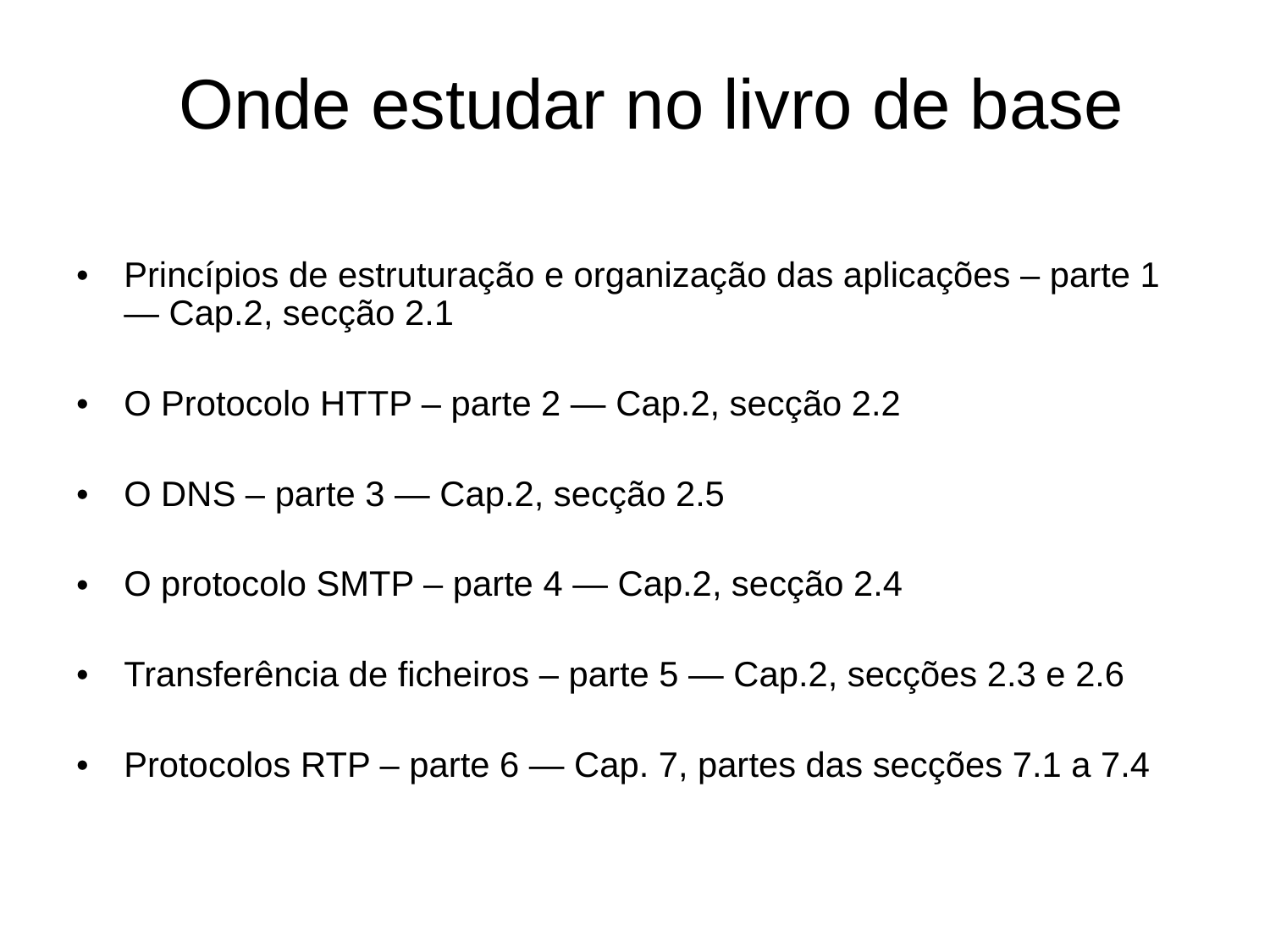

# Onde estudar no livro de base

Princípios de estruturação e organização das aplicações – parte 1 — Cap.2, secção 2.1

O Protocolo HTTP – parte 2 — Cap.2, secção 2.2

O DNS – parte 3 — Cap.2, secção 2.5

O protocolo SMTP – parte 4 — Cap.2, secção 2.4

Transferência de ficheiros – parte 5 — Cap.2, secções 2.3 e 2.6

Protocolos RTP – parte 6 — Cap. 7, partes das secções 7.1 a 7.4